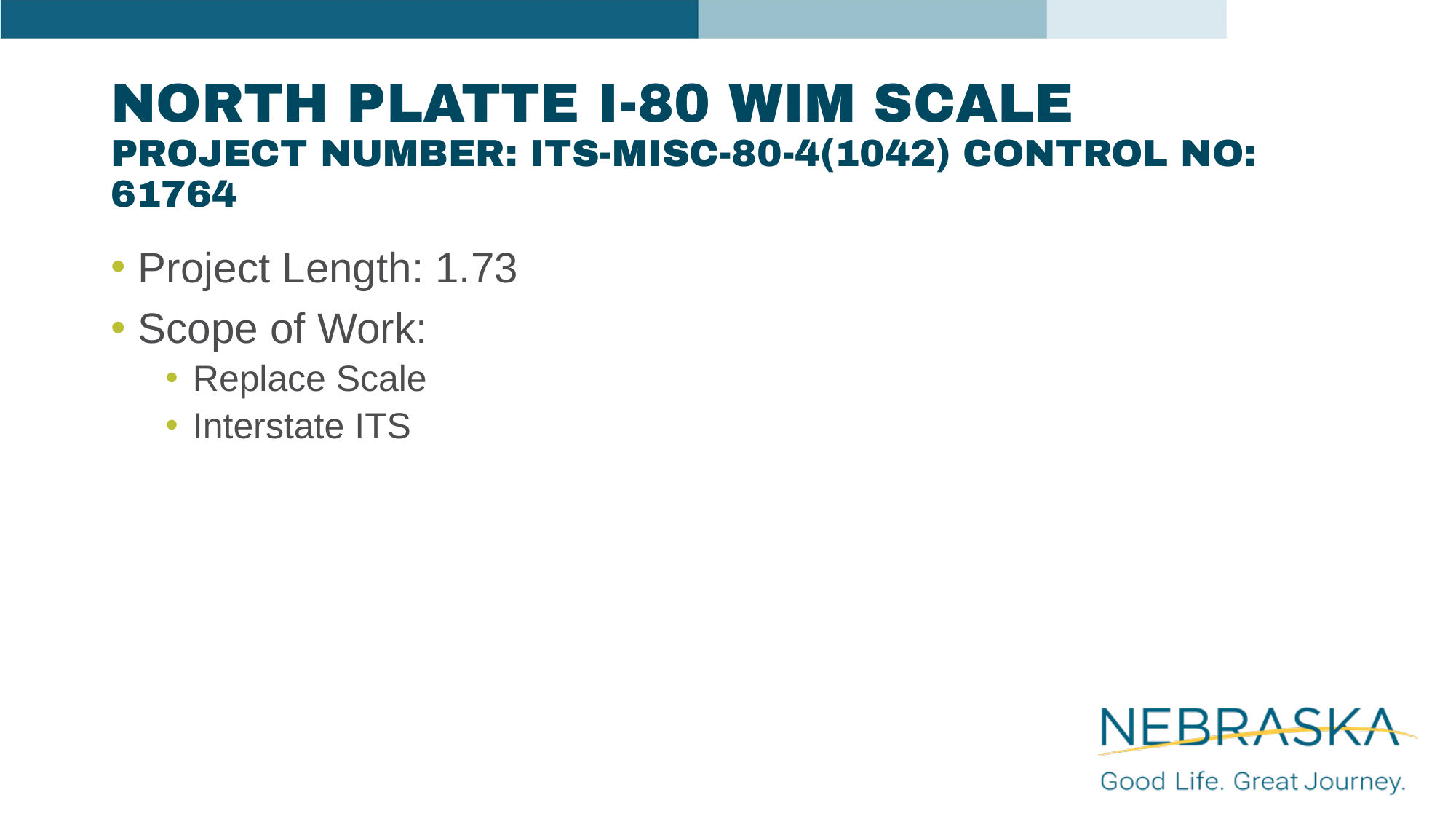

# NORTH PLATTE I-80 WIM SCALE Project Number: ITS-MISC-80-4(1042) Control No: 61764
Project Length: 1.73
Scope of Work:
Replace Scale
Interstate ITS